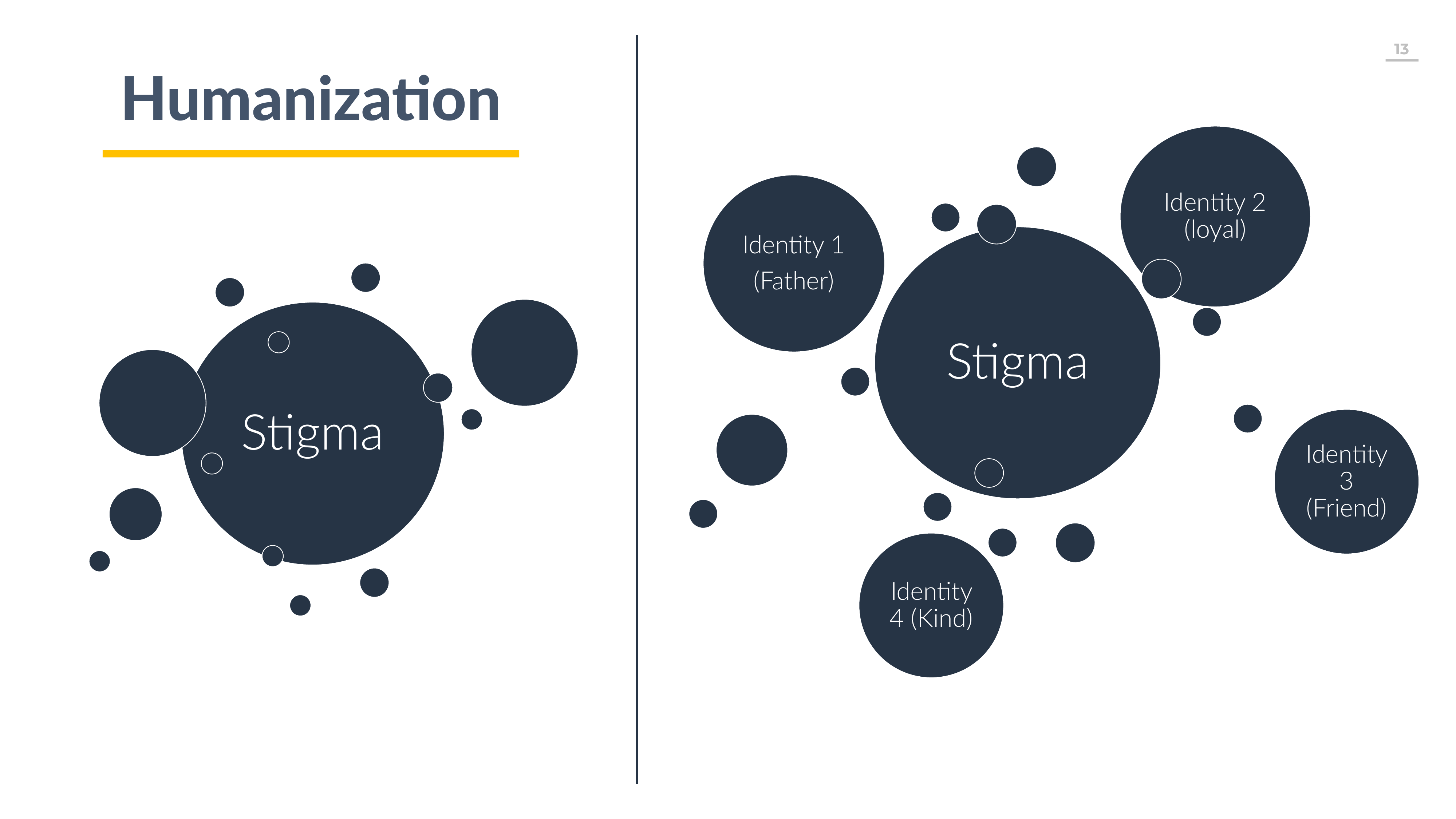

Humanization

Stigma
Identity 1
(Father)
Identity 2 (loyal)
Identity 3 (Friend)
Identity 4 (Kind)
Stigma